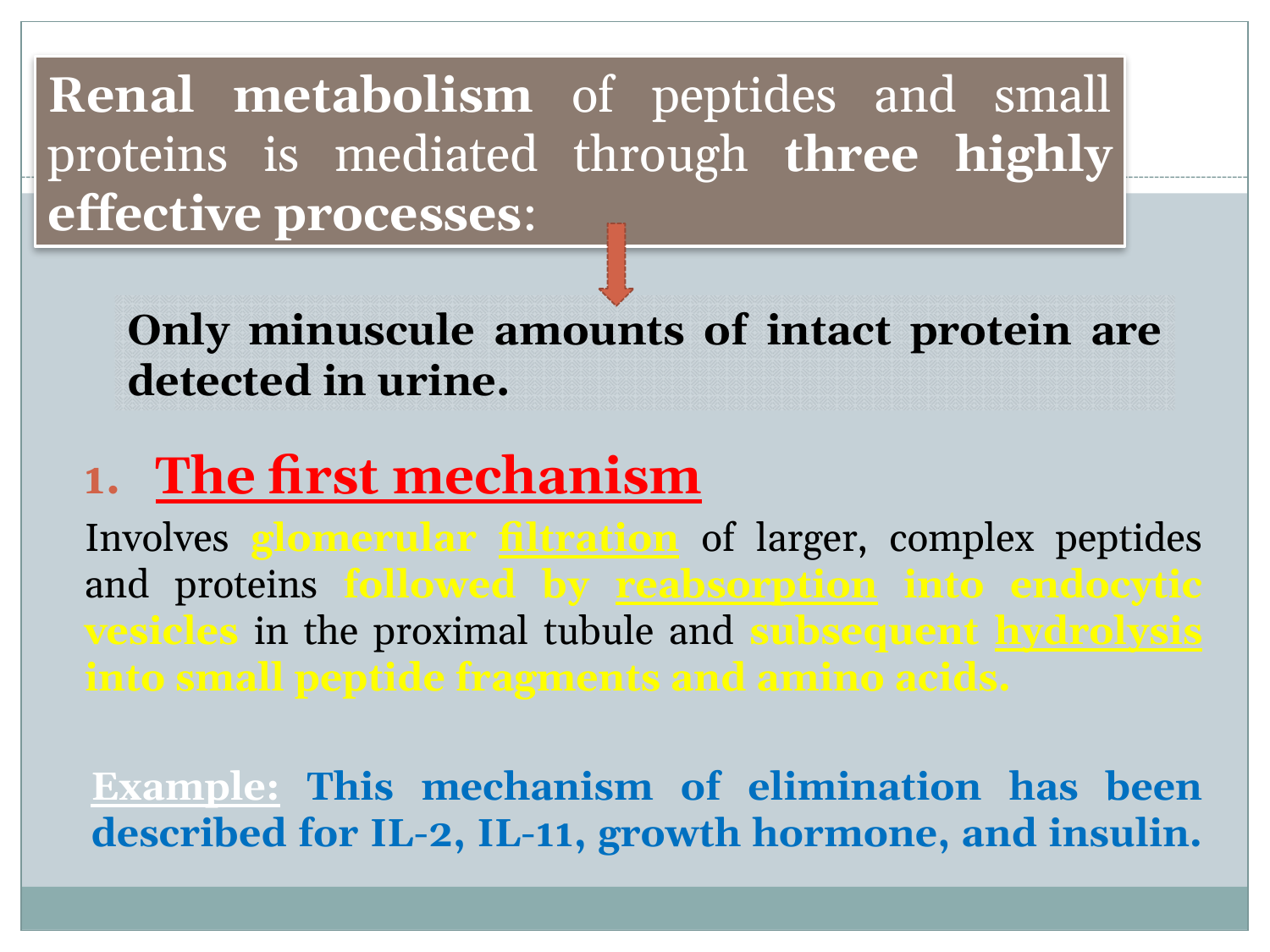

Renal metabolism of peptides and small proteins is mediated through three highly effective processes:

Only minuscule amounts of intact protein are detected in urine.
The first mechanism
Involves glomerular filtration of larger, complex peptides and proteins followed by reabsorption into endocytic vesicles in the proximal tubule and subsequent hydrolysis into small peptide fragments and amino acids.

Example: This mechanism of elimination has been described for IL-2, IL-11, growth hormone, and insulin.